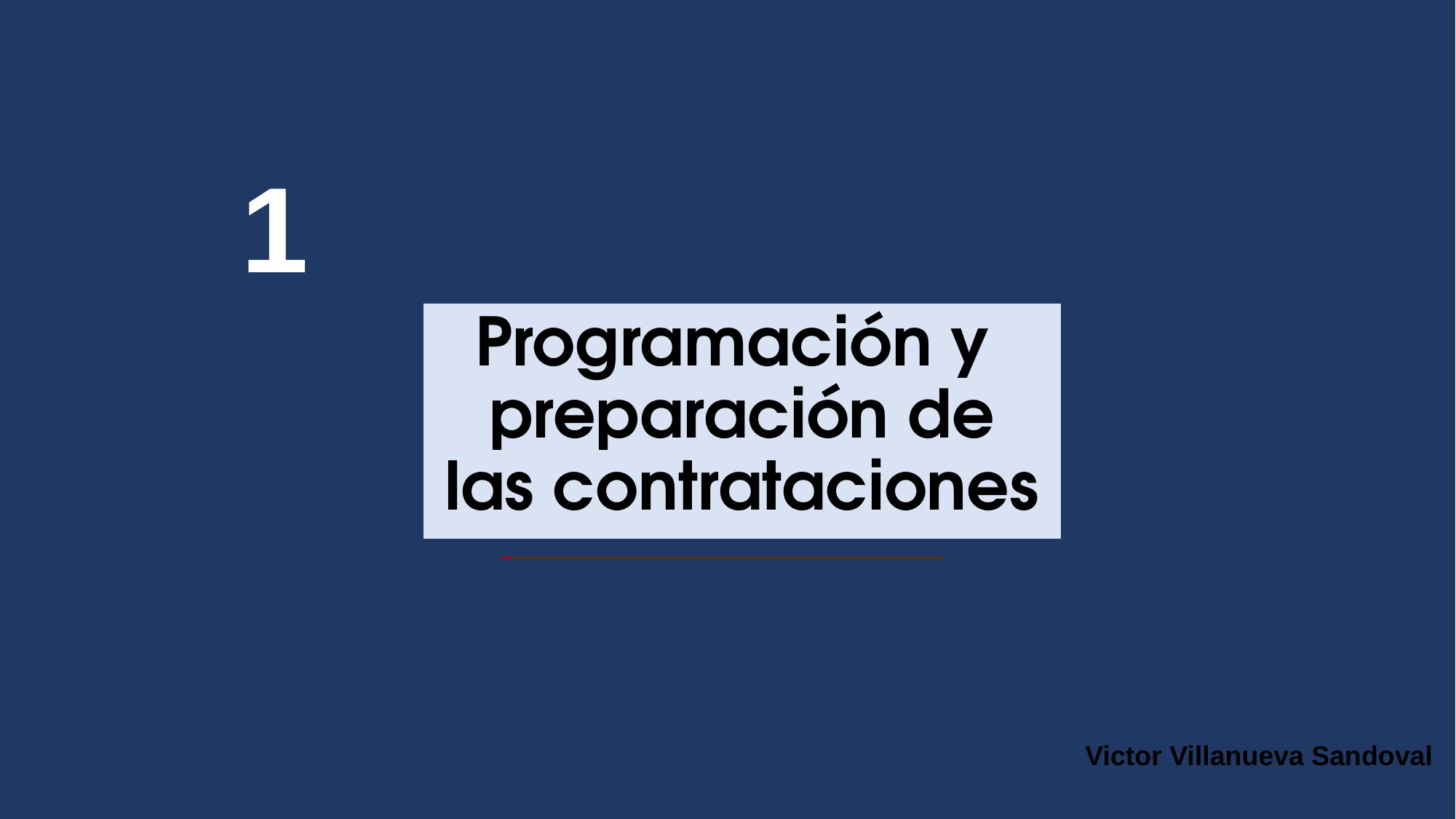

1
# Programación y  preparación de las contrataciones
Victor Villanueva Sandoval